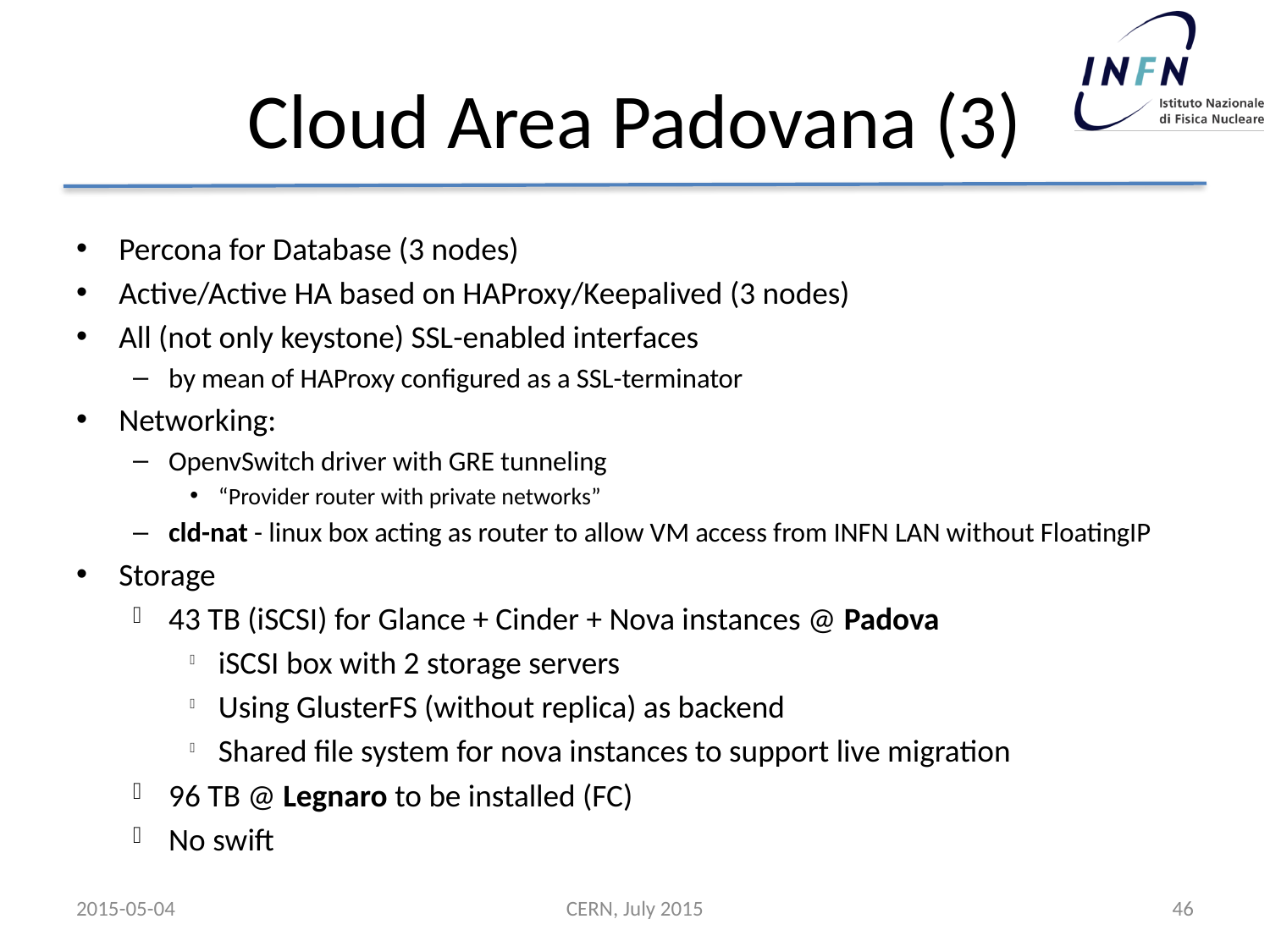

# Cloud Area Padovana (3)
Percona for Database (3 nodes)
Active/Active HA based on HAProxy/Keepalived (3 nodes)
All (not only keystone) SSL-enabled interfaces
by mean of HAProxy configured as a SSL-terminator
Networking:
OpenvSwitch driver with GRE tunneling
“Provider router with private networks”
cld-nat - linux box acting as router to allow VM access from INFN LAN without FloatingIP
Storage
43 TB (iSCSI) for Glance + Cinder + Nova instances @ Padova
iSCSI box with 2 storage servers
Using GlusterFS (without replica) as backend
Shared file system for nova instances to support live migration
96 TB @ Legnaro to be installed (FC)
No swift
2015-05-04
CERN, July 2015
46